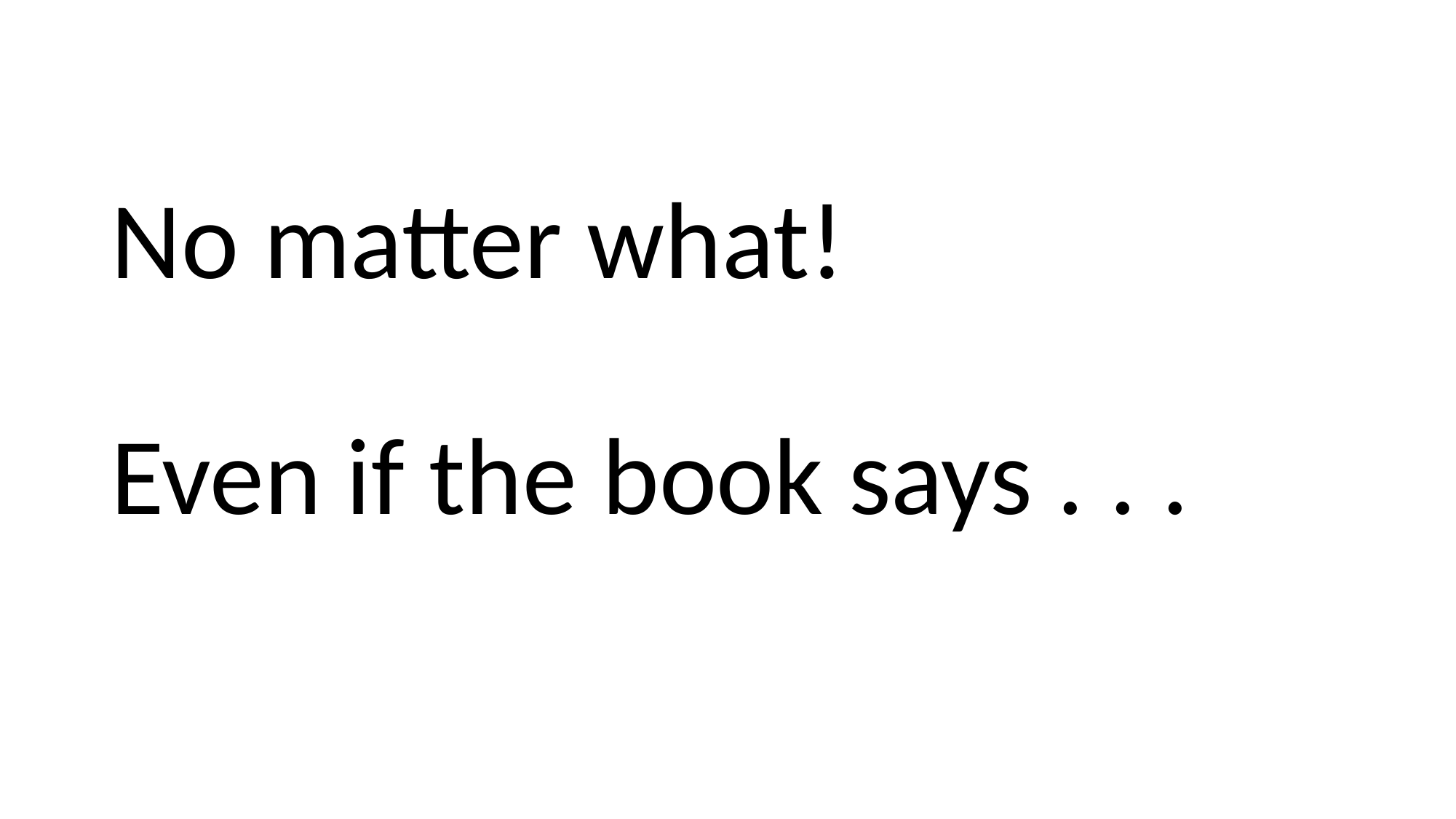

# No matter what! Even if the book says . . .